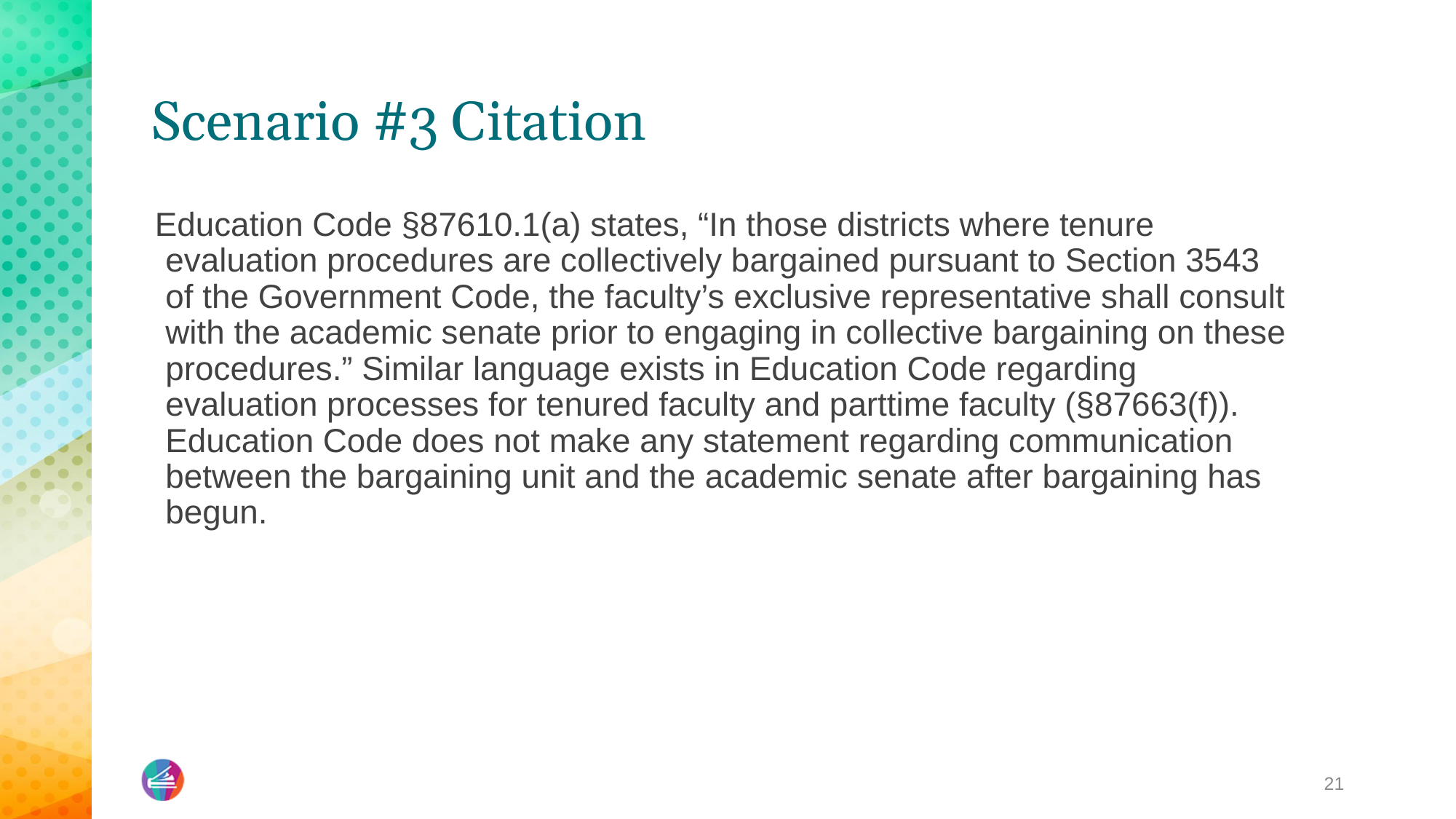

# Scenario #3 Citation
Education Code §87610.1(a) states, “In those districts where tenure evaluation procedures are collectively bargained pursuant to Section 3543 of the Government Code, the faculty’s exclusive representative shall consult with the academic senate prior to engaging in collective bargaining on these procedures.” Similar language exists in Education Code regarding evaluation processes for tenured faculty and parttime faculty (§87663(f)). Education Code does not make any statement regarding communication between the bargaining unit and the academic senate after bargaining has begun.
21